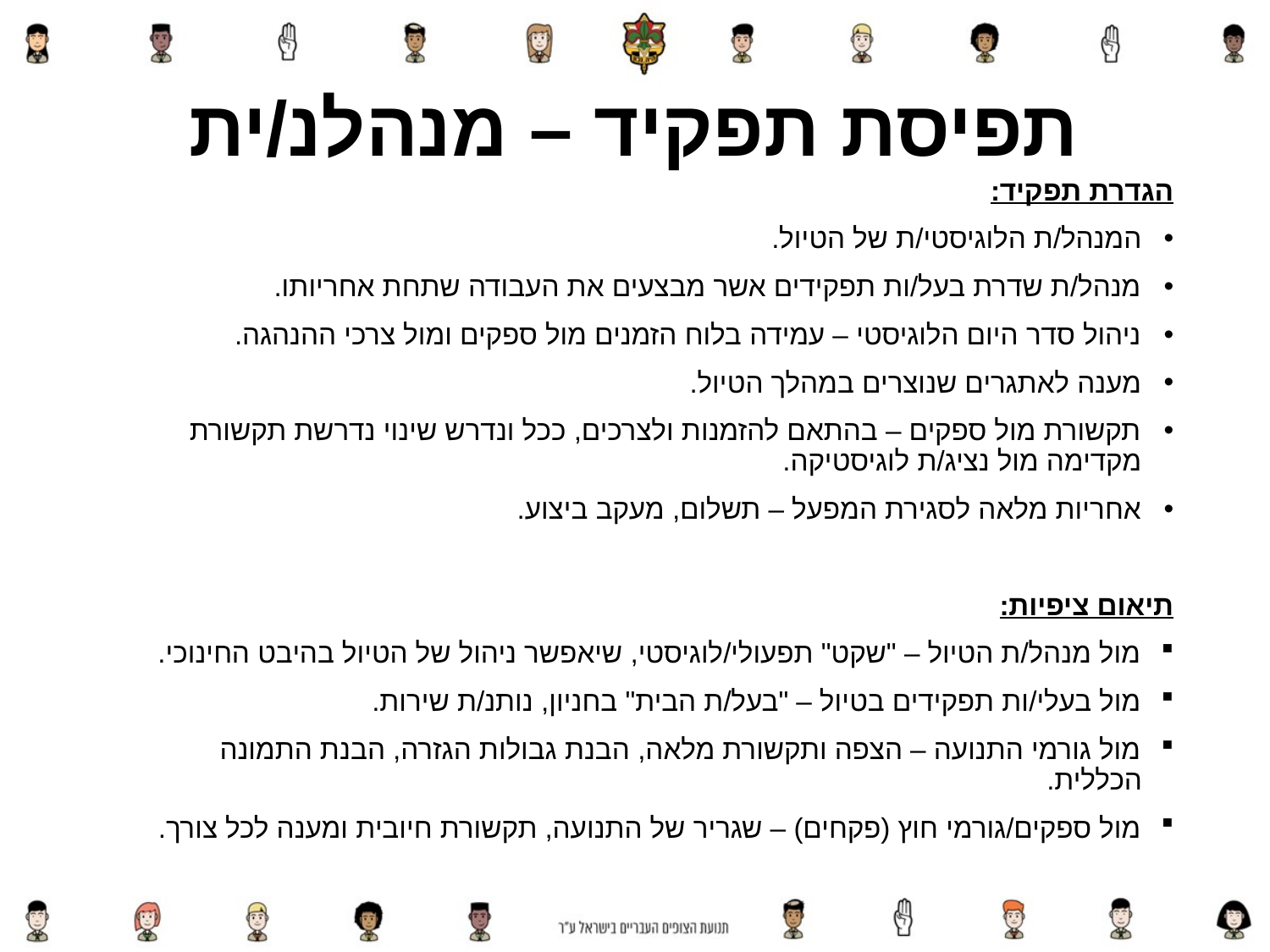

תפיסת תפקיד – מנהלנ/ית

הגדרת תפקיד:
המנהל/ת הלוגיסטי/ת של הטיול.
מנהל/ת שדרת בעל/ות תפקידים אשר מבצעים את העבודה שתחת אחריותו.
ניהול סדר היום הלוגיסטי – עמידה בלוח הזמנים מול ספקים ומול צרכי ההנהגה.
מענה לאתגרים שנוצרים במהלך הטיול.
תקשורת מול ספקים – בהתאם להזמנות ולצרכים, ככל ונדרש שינוי נדרשת תקשורת מקדימה מול נציג/ת לוגיסטיקה.
אחריות מלאה לסגירת המפעל – תשלום, מעקב ביצוע.

תיאום ציפיות:
מול מנהל/ת הטיול – "שקט" תפעולי/לוגיסטי, שיאפשר ניהול של הטיול בהיבט החינוכי.
מול בעלי/ות תפקידים בטיול – "בעל/ת הבית" בחניון, נותנ/ת שירות.
מול גורמי התנועה – הצפה ותקשורת מלאה, הבנת גבולות הגזרה, הבנת התמונה הכללית.
מול ספקים/גורמי חוץ (פקחים) – שגריר של התנועה, תקשורת חיובית ומענה לכל צורך.